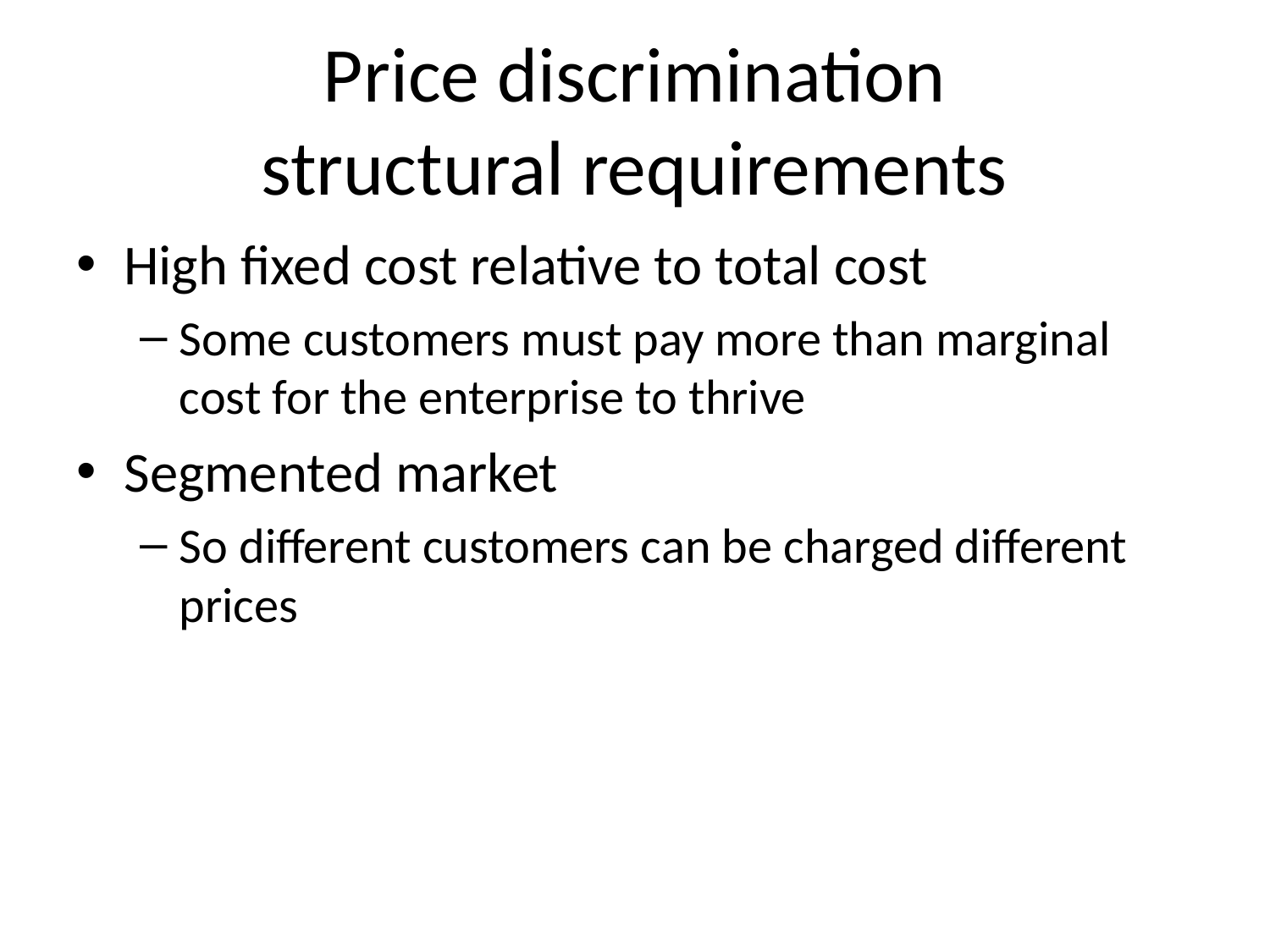

# Price discrimination structural requirements
High fixed cost relative to total cost
Some customers must pay more than marginal cost for the enterprise to thrive
Segmented market
So different customers can be charged different prices